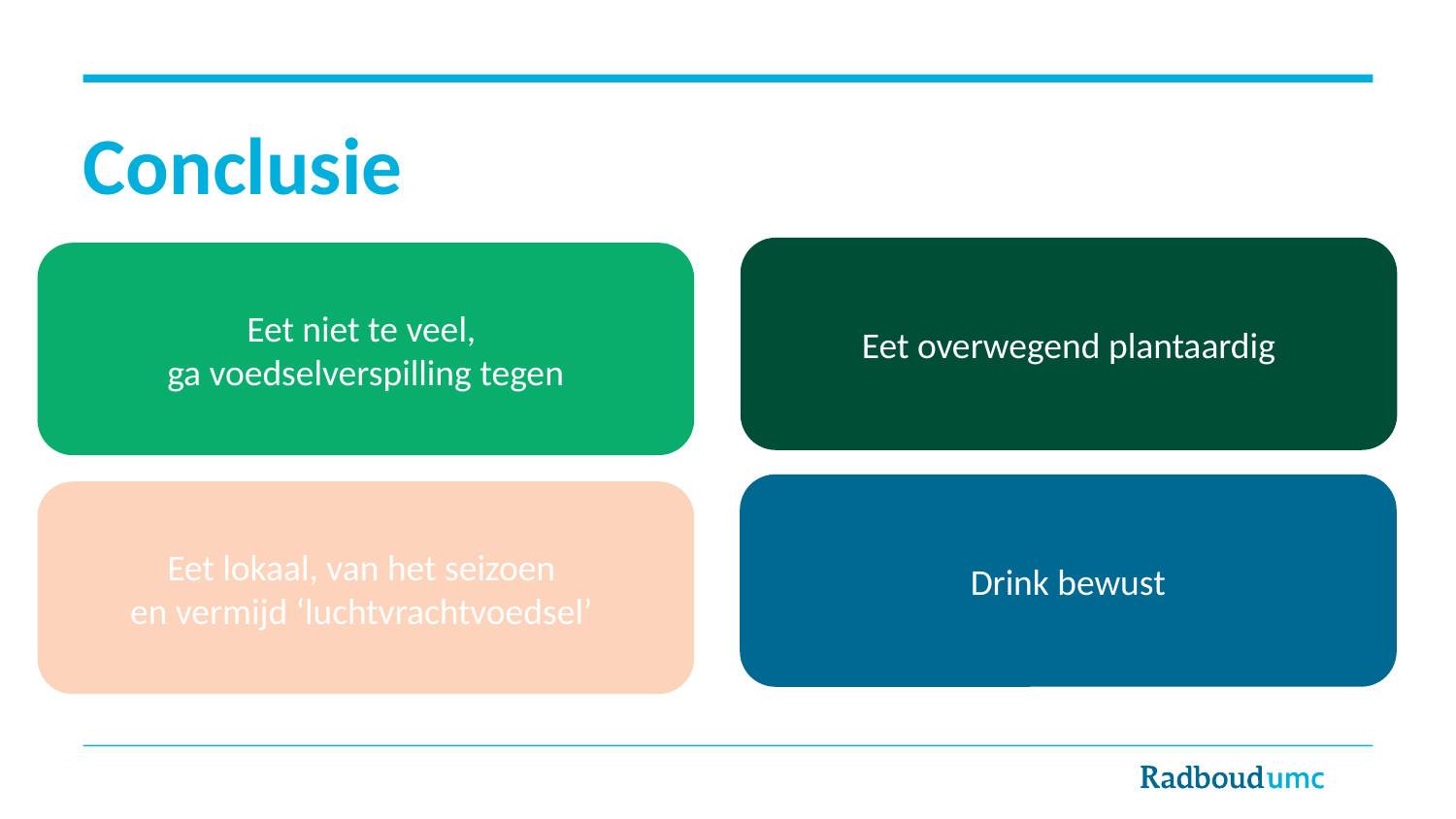

# Conclusie
Eet overwegend plantaardig
Eet niet te veel,
ga voedselverspilling tegen
Drink bewust
Eet lokaal, van het seizoen
en vermijd ‘luchtvrachtvoedsel’